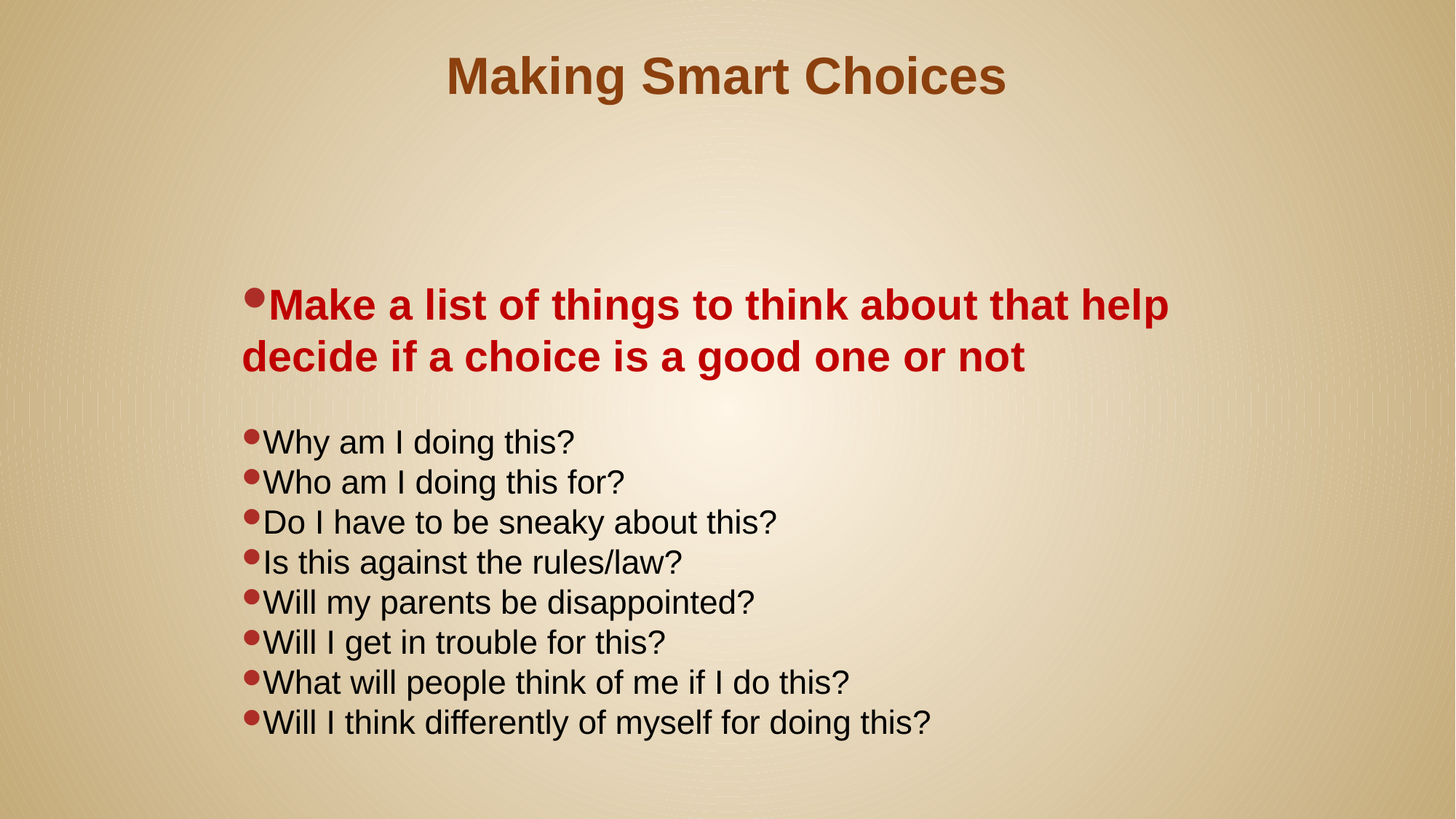

# Making Smart Choices

Make a list of things to think about that help decide if a choice is a good one or not

Why am I doing this?
Who am I doing this for?
Do I have to be sneaky about this?
Is this against the rules/law?
Will my parents be disappointed?
Will I get in trouble for this?
What will people think of me if I do this?
Will I think differently of myself for doing this?